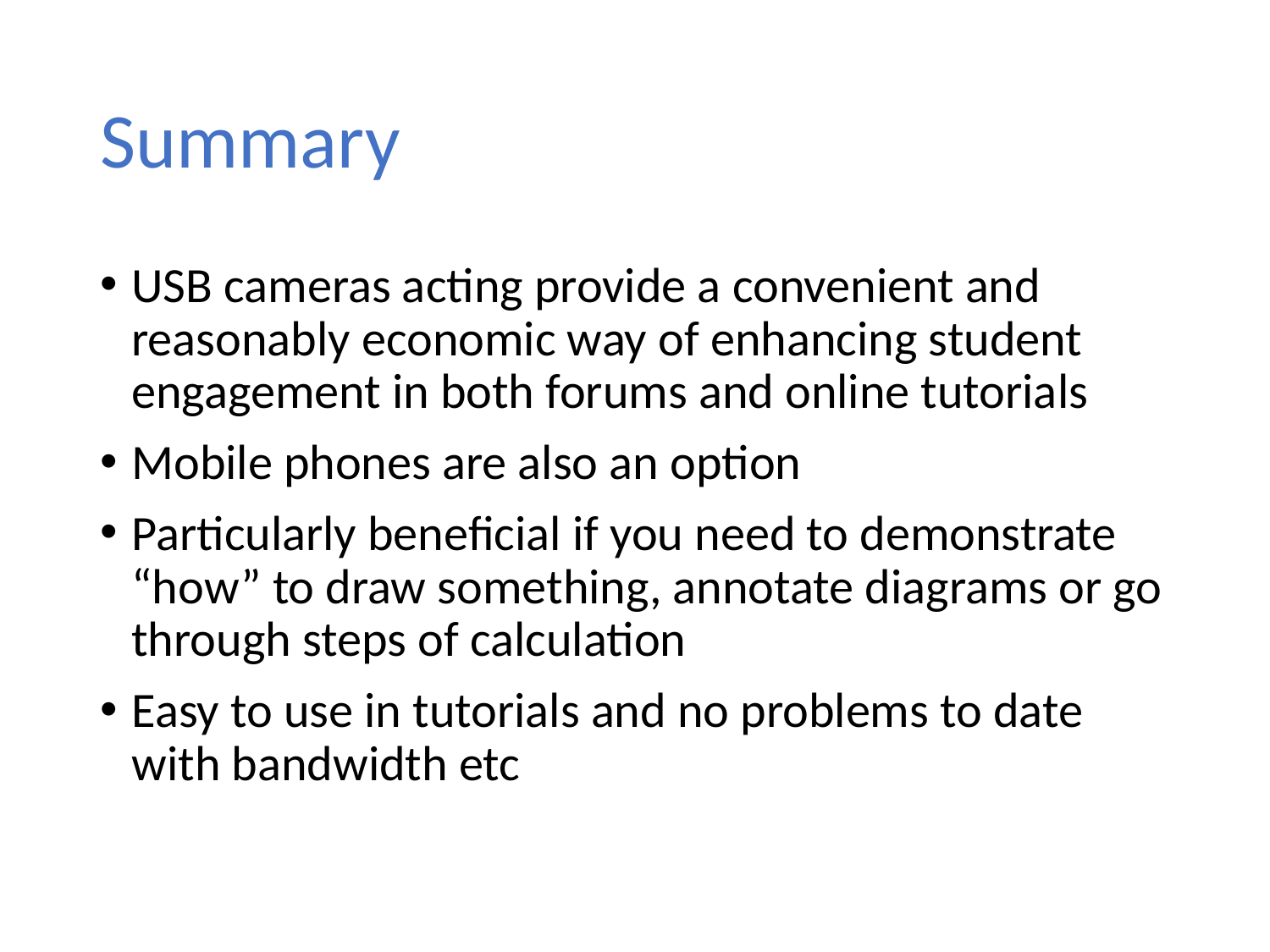

# Summary
USB cameras acting provide a convenient and reasonably economic way of enhancing student engagement in both forums and online tutorials
Mobile phones are also an option
Particularly beneficial if you need to demonstrate “how” to draw something, annotate diagrams or go through steps of calculation
Easy to use in tutorials and no problems to date with bandwidth etc